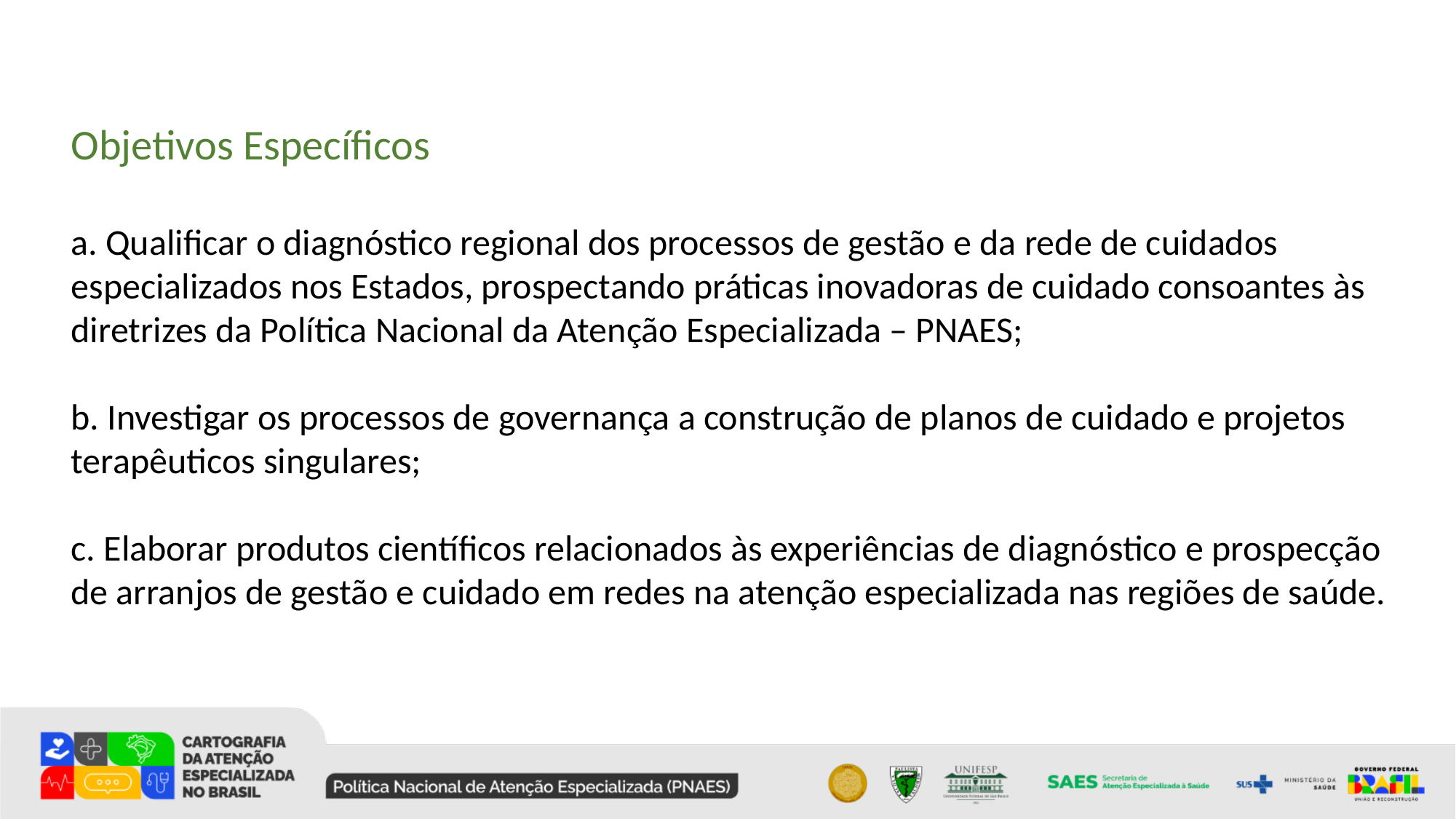

Objetivos Específicos

a. Qualificar o diagnóstico regional dos processos de gestão e da rede de cuidados
especializados nos Estados, prospectando práticas inovadoras de cuidado consoantes às diretrizes da Política Nacional da Atenção Especializada – PNAES;

b. Investigar os processos de governança a construção de planos de cuidado e projetos
terapêuticos singulares;

c. Elaborar produtos científicos relacionados às experiências de diagnóstico e prospecção de arranjos de gestão e cuidado em redes na atenção especializada nas regiões de saúde.